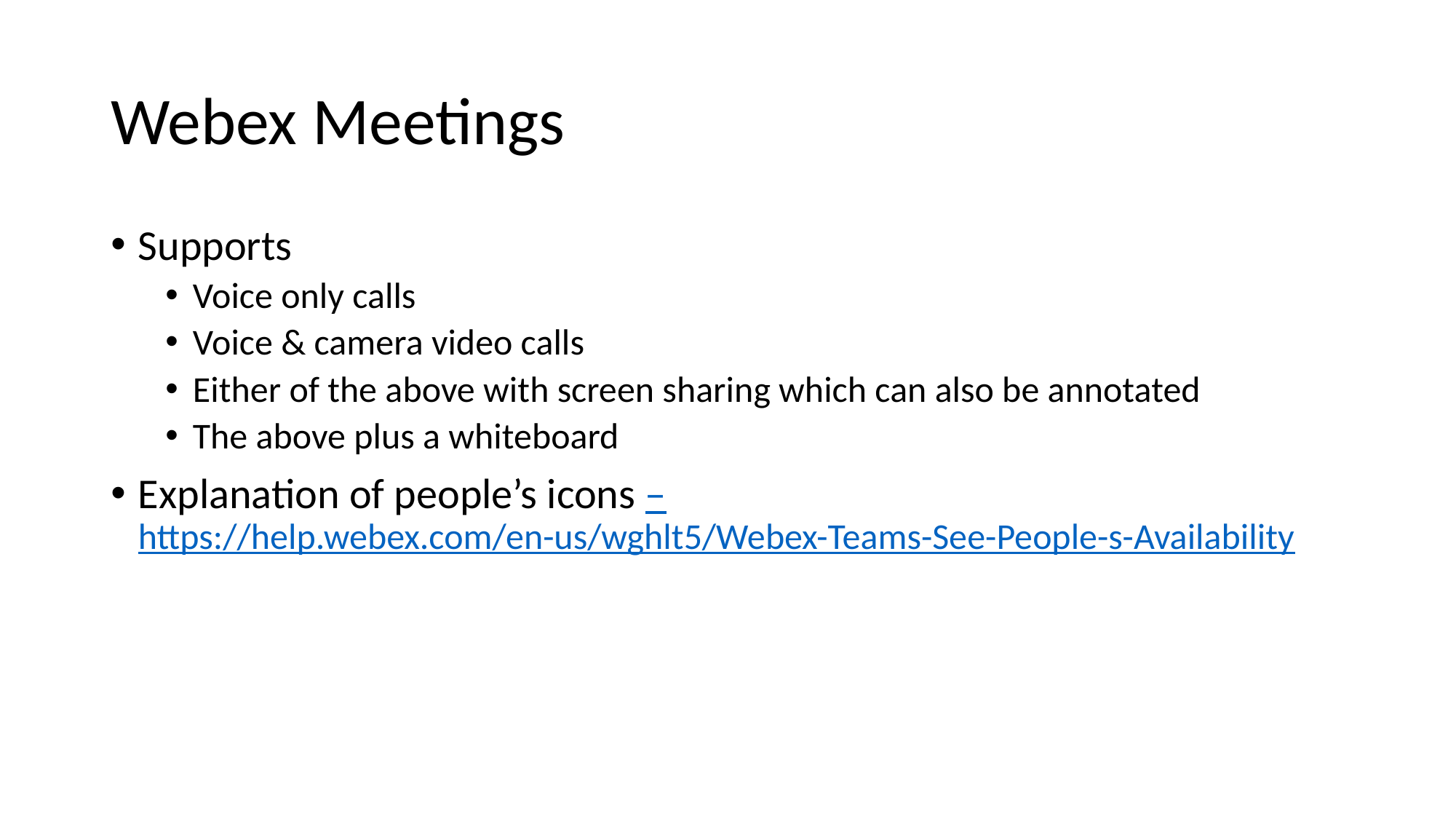

# Webex Meetings
Supports
Voice only calls
Voice & camera video calls
Either of the above with screen sharing which can also be annotated
The above plus a whiteboard
Explanation of people’s icons –
https://help.webex.com/en-us/wghlt5/Webex-Teams-See-People-s-Availability